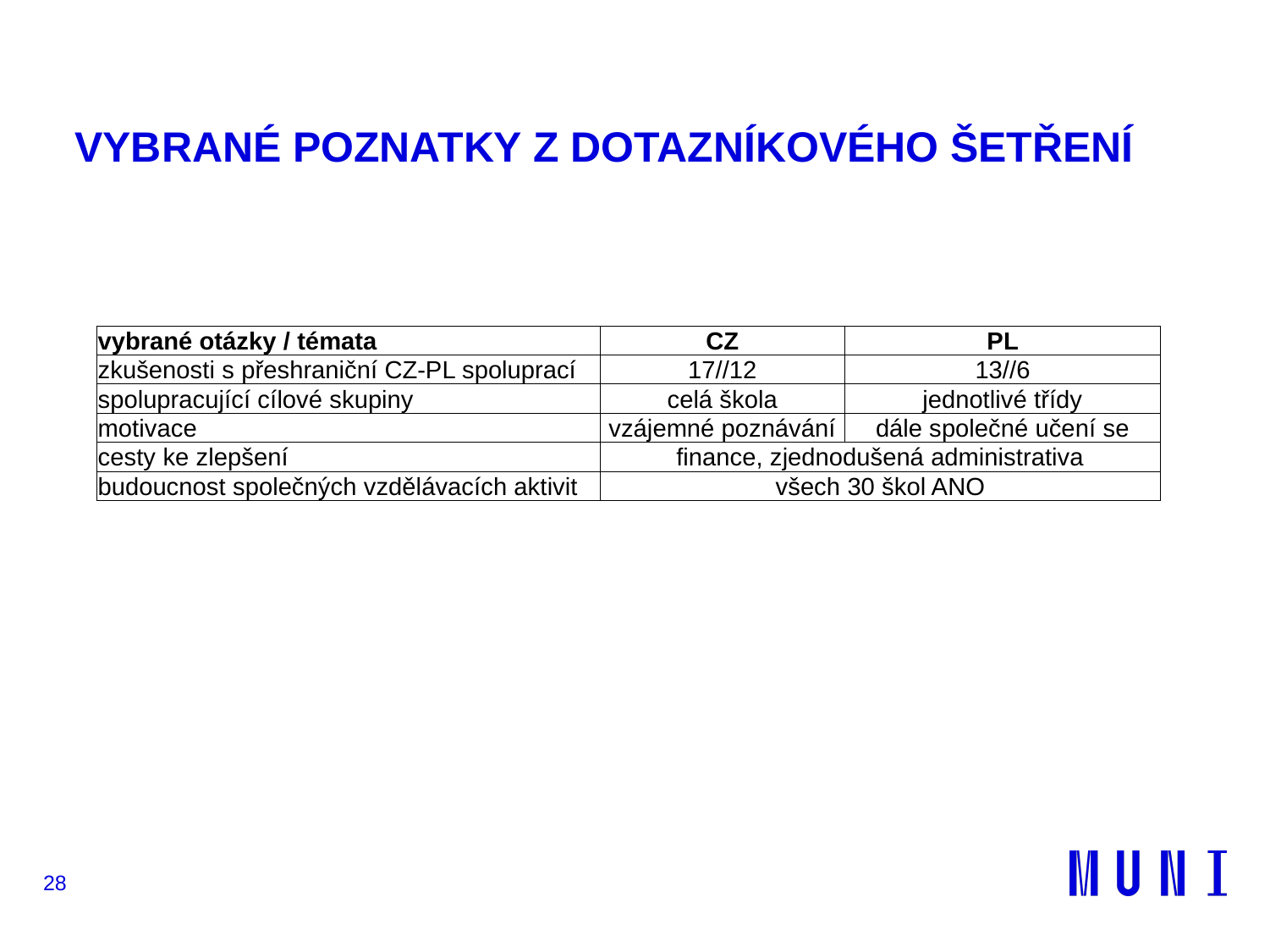

# VYBRANÉ POZNATKY Z DOTAZNÍKOVÉHO ŠETŘENÍ
| vybrané otázky / témata | CZ | PL |
| --- | --- | --- |
| zkušenosti s přeshraniční CZ-PL spoluprací | 17//12 | 13//6 |
| spolupracující cílové skupiny | celá škola | jednotlivé třídy |
| motivace | vzájemné poznávání | dále společné učení se |
| cesty ke zlepšení | finance, zjednodušená administrativa |  |
| budoucnost společných vzdělávacích aktivit | všech 30 škol ANO |  |
28